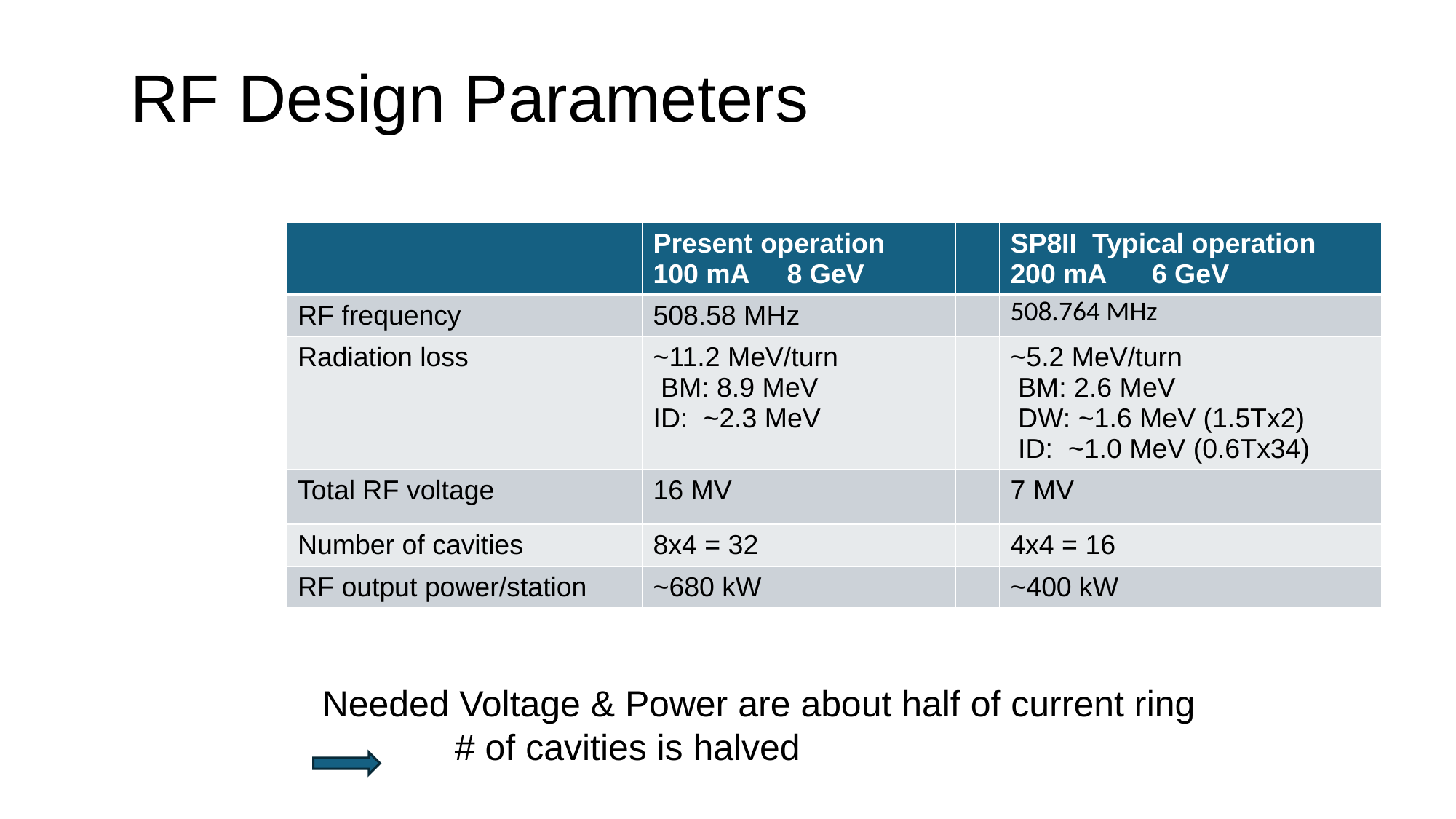

# RF Design Parameters
|  | Present operation 100 mA 8 GeV |  | SP8II Typical operation 200 mA 6 GeV |
| --- | --- | --- | --- |
| RF frequency | 508.58 MHz |  | 508.764 MHz |
| Radiation loss | ~11.2 MeV/turn BM: 8.9 MeV ID: ~2.3 MeV |  | ~5.2 MeV/turn BM: 2.6 MeV DW: ~1.6 MeV (1.5Tx2) ID: ~1.0 MeV (0.6Tx34) |
| Total RF voltage | 16 MV |  | 7 MV |
| Number of cavities | 8x4 = 32 |  | 4x4 = 16 |
| RF output power/station | ~680 kW |  | ~400 kW |
Needed Voltage & Power are about half of current ring
             # of cavities is halved